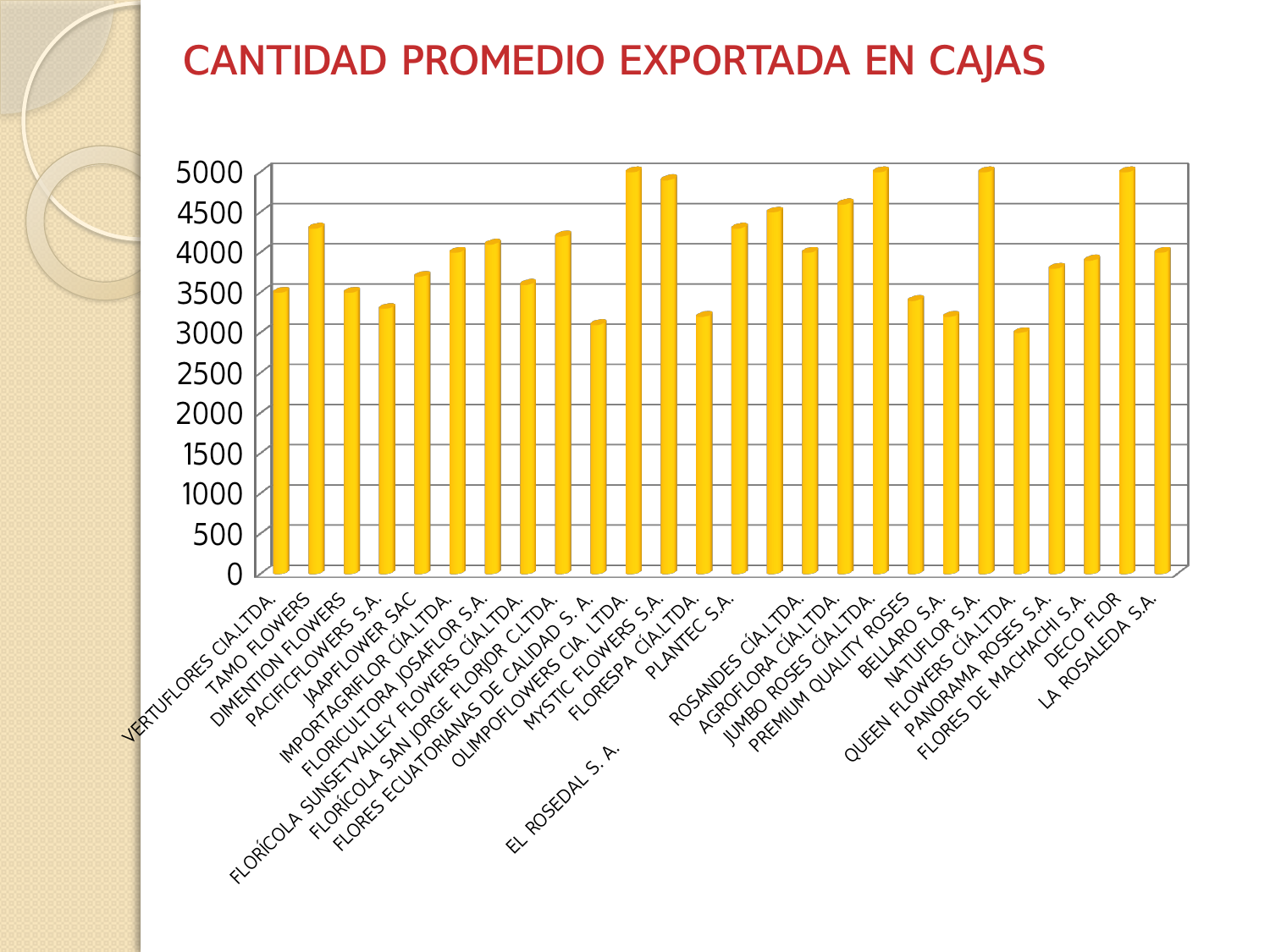

CANTIDAD PROMEDIO EXPORTADA EN CAJAS

[unsupported chart]